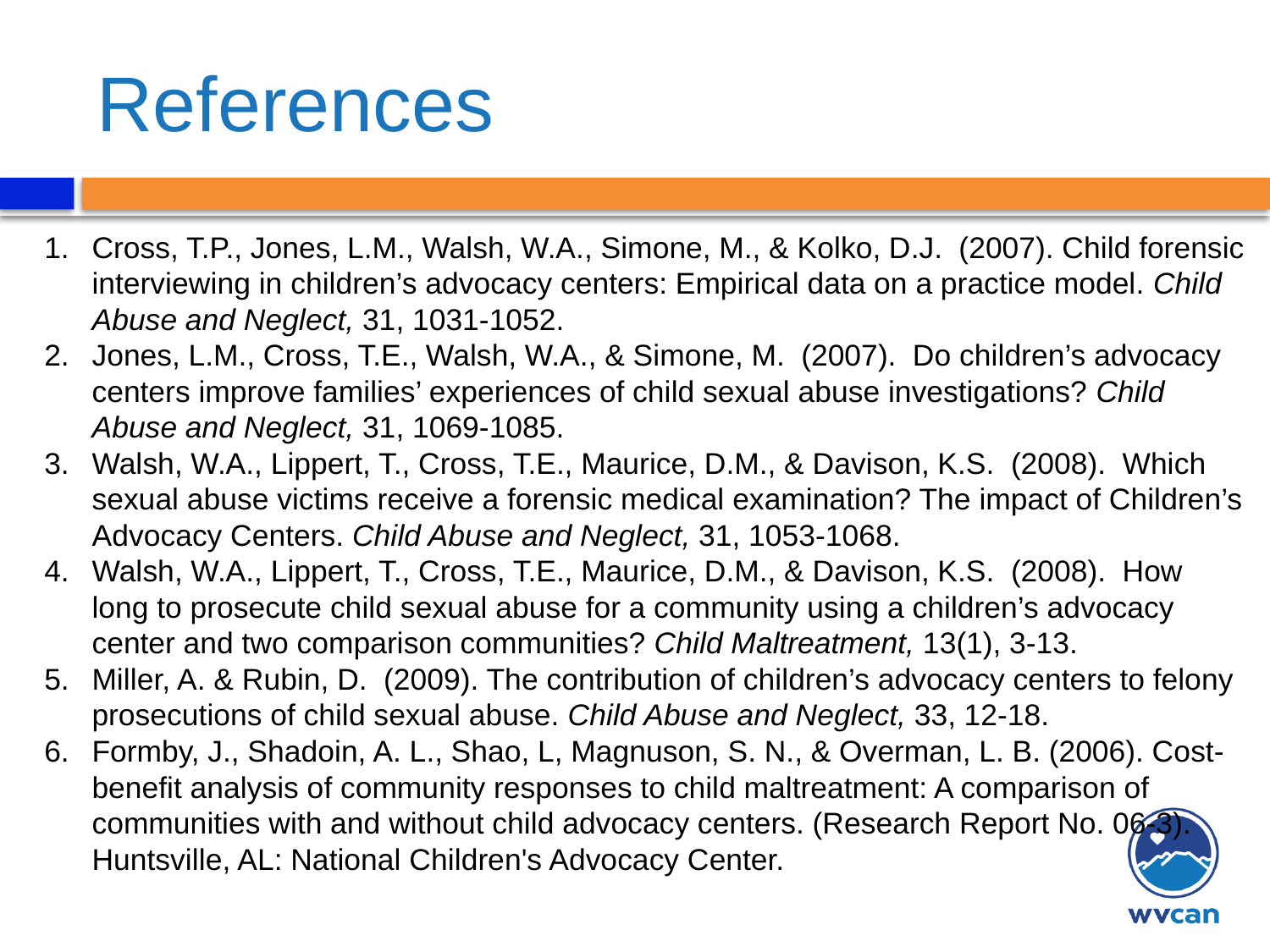

# References
Cross, T.P., Jones, L.M., Walsh, W.A., Simone, M., & Kolko, D.J.  (2007). Child forensic interviewing in children’s advocacy centers: Empirical data on a practice model. Child Abuse and Neglect, 31, 1031-1052.
Jones, L.M., Cross, T.E., Walsh, W.A., & Simone, M.  (2007).  Do children’s advocacy centers improve families’ experiences of child sexual abuse investigations? Child Abuse and Neglect, 31, 1069-1085.
Walsh, W.A., Lippert, T., Cross, T.E., Maurice, D.M., & Davison, K.S.  (2008).  Which sexual abuse victims receive a forensic medical examination? The impact of Children’s Advocacy Centers. Child Abuse and Neglect, 31, 1053-1068.
Walsh, W.A., Lippert, T., Cross, T.E., Maurice, D.M., & Davison, K.S.  (2008).  How long to prosecute child sexual abuse for a community using a children’s advocacy center and two comparison communities? Child Maltreatment, 13(1), 3-13.
Miller, A. & Rubin, D.  (2009). The contribution of children’s advocacy centers to felony prosecutions of child sexual abuse. Child Abuse and Neglect, 33, 12-18.
Formby, J., Shadoin, A. L., Shao, L, Magnuson, S. N., & Overman, L. B. (2006). Cost-benefit analysis of community responses to child maltreatment: A comparison of communities with and without child advocacy centers. (Research Report No. 06-3). Huntsville, AL: National Children's Advocacy Center.